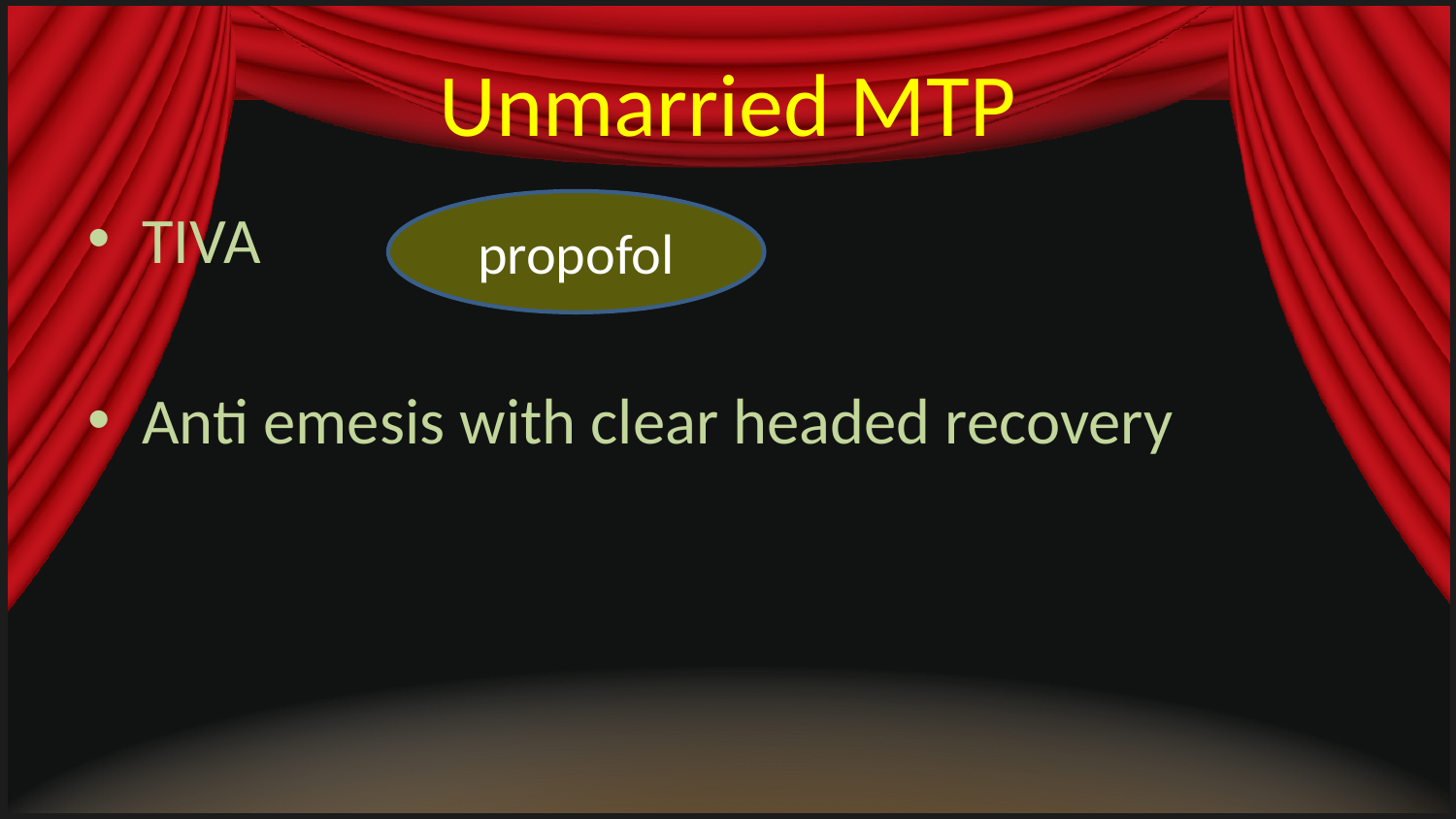

# Unmarried MTP
TIVA

Anti emesis with clear headed recovery
propofol